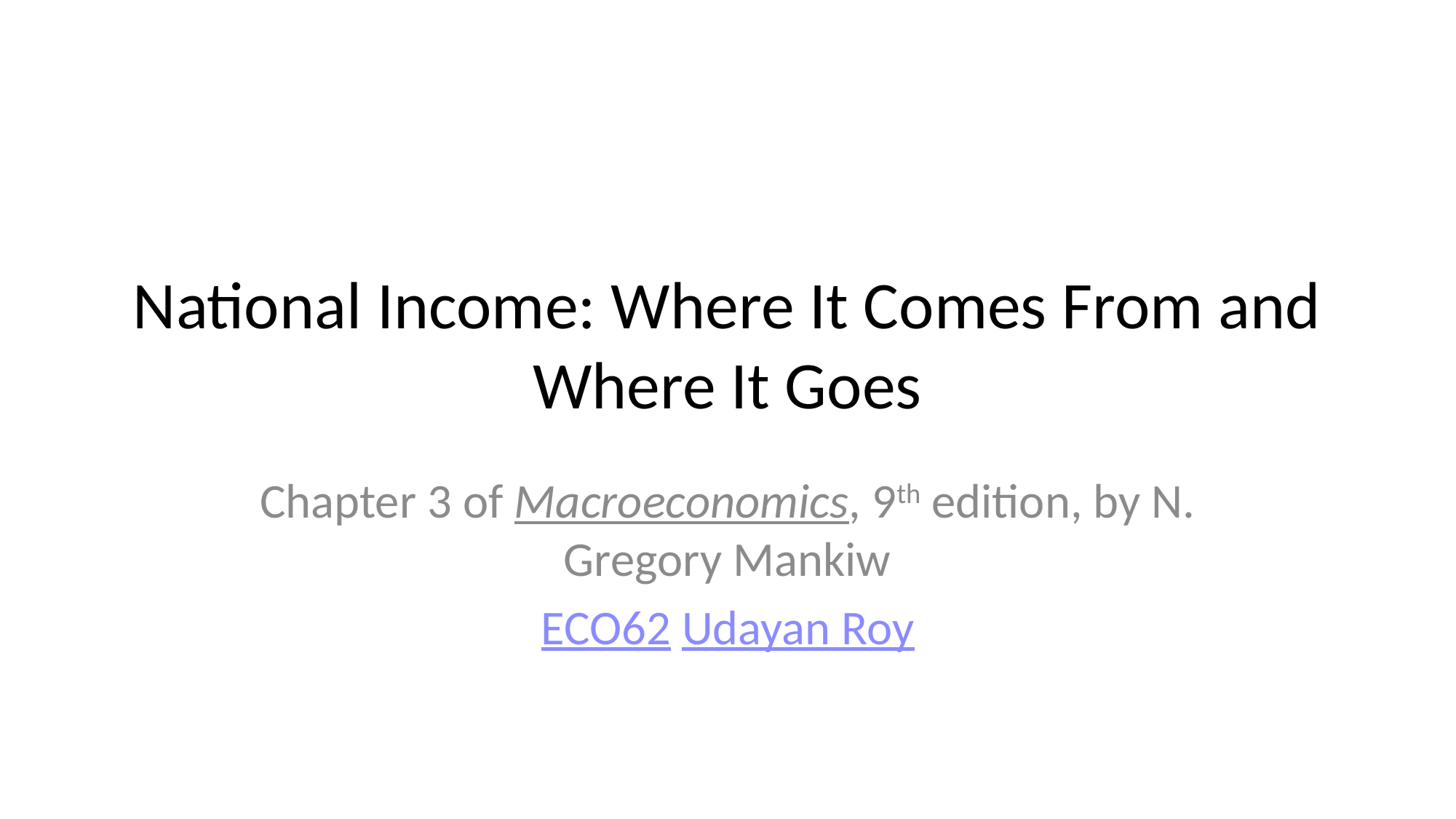

# National Income: Where It Comes From and Where It Goes
Chapter 3 of Macroeconomics, 9th edition, by N. Gregory Mankiw
ECO62 Udayan Roy